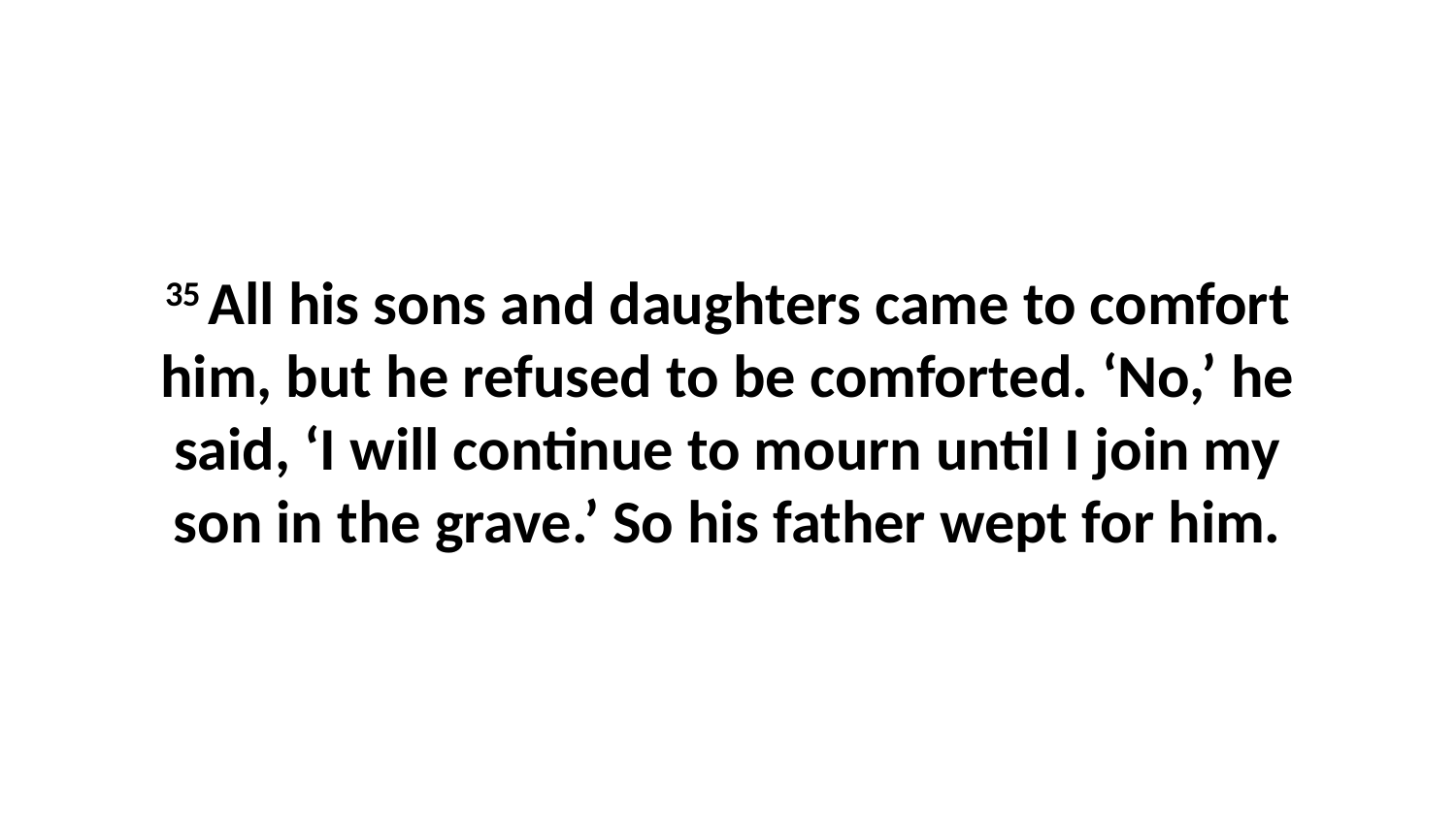

35 All his sons and daughters came to comfort him, but he refused to be comforted. ‘No,’ he said, ‘I will continue to mourn until I join my son in the grave.’ So his father wept for him.